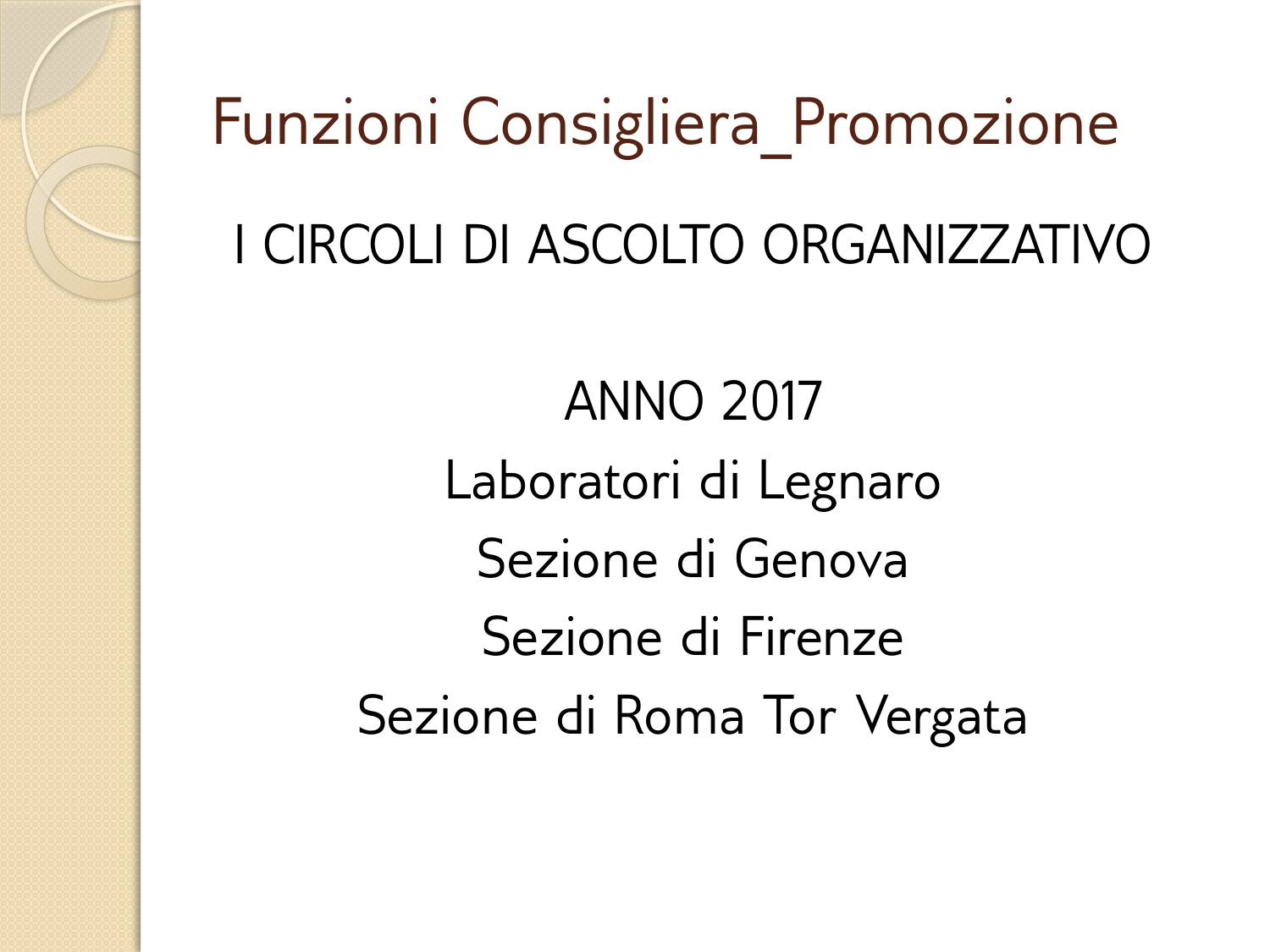

# Funzioni Consigliera_Promozione
I CIRCOLI DI ASCOLTO ORGANIZZATIVO

ANNO 2017
Laboratori di Legnaro
Sezione di Genova
Sezione di Firenze
Sezione di Roma Tor Vergata